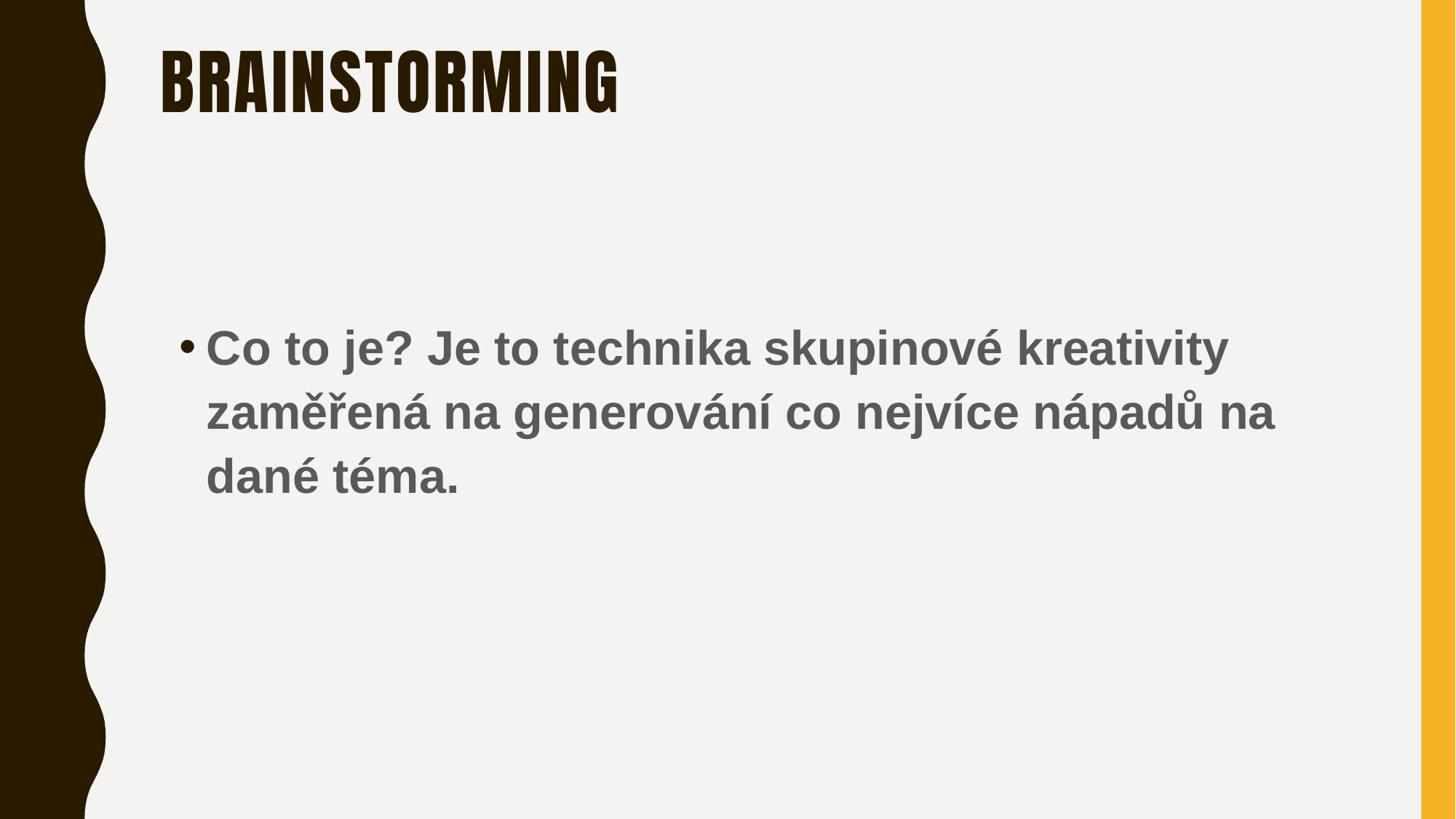

# Brainstorming
Co to je? Je to technika skupinové kreativity zaměřená na generování co nejvíce nápadů na dané téma.